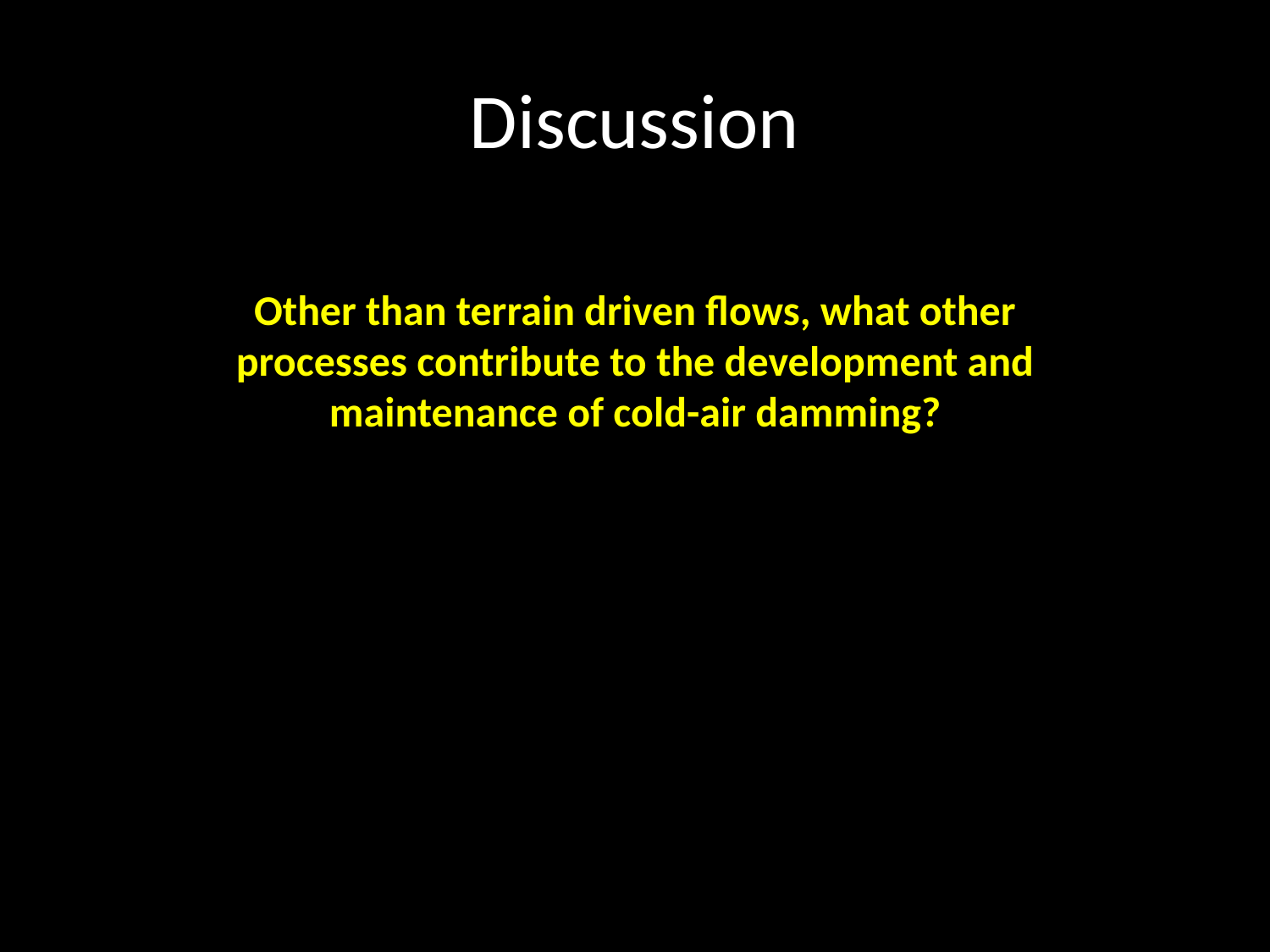

# Discussion
Other than terrain driven flows, what other processes contribute to the development and maintenance of cold-air damming?